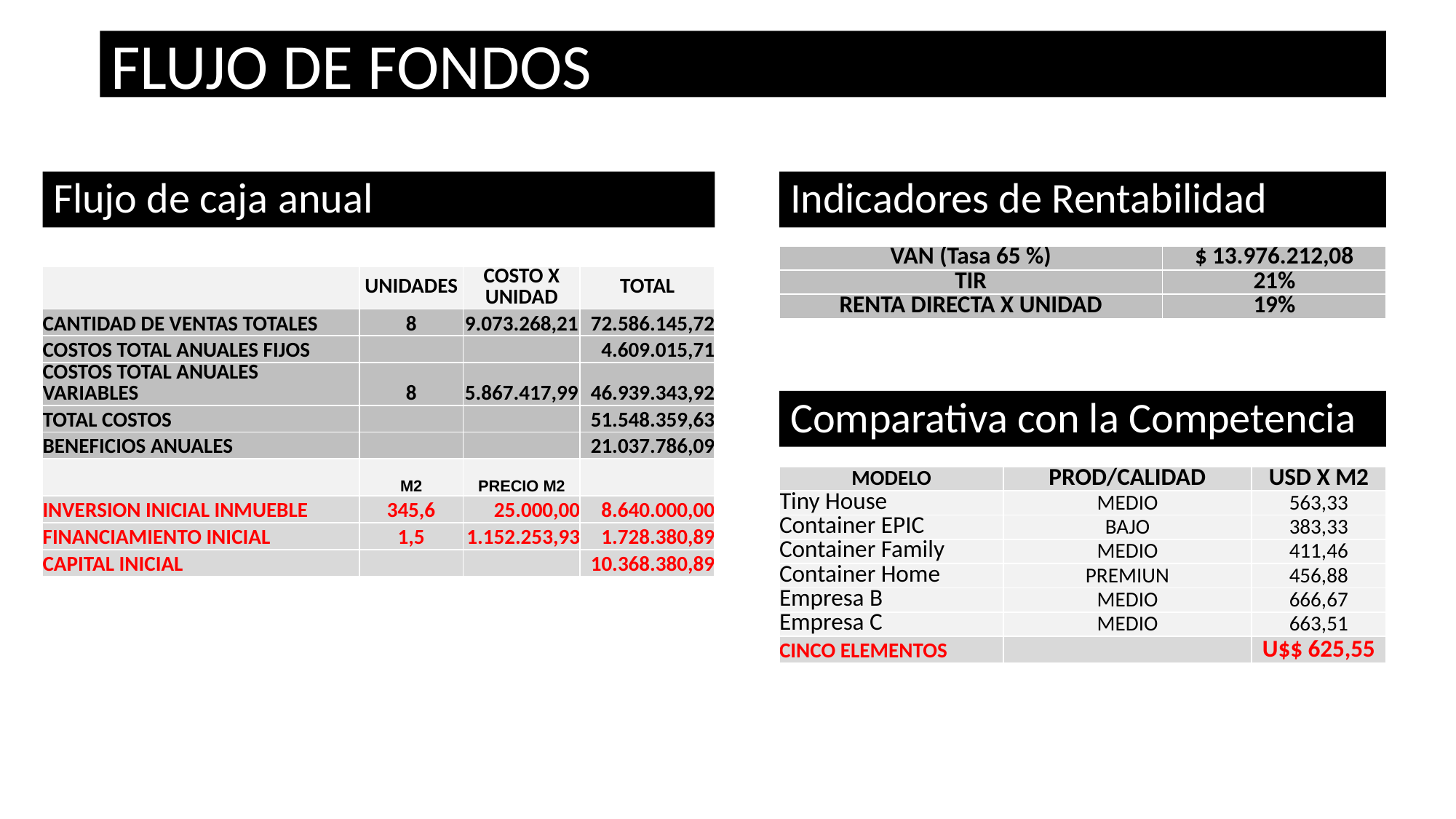

FLUJO DE FONDOS
Indicadores de Rentabilidad
Flujo de caja anual
| VAN (Tasa 65 %) | $ 13.976.212,08 |
| --- | --- |
| TIR | 21% |
| RENTA DIRECTA X UNIDAD | 19% |
|  | UNIDADES | COSTO X UNIDAD | TOTAL |
| --- | --- | --- | --- |
| CANTIDAD DE VENTAS TOTALES | 8 | 9.073.268,21 | 72.586.145,72 |
| COSTOS TOTAL ANUALES FIJOS |  |  | 4.609.015,71 |
| COSTOS TOTAL ANUALES VARIABLES | 8 | 5.867.417,99 | 46.939.343,92 |
| TOTAL COSTOS |  |  | 51.548.359,63 |
| BENEFICIOS ANUALES |  |  | 21.037.786,09 |
|  | M2 | PRECIO M2 |  |
| INVERSION INICIAL INMUEBLE | 345,6 | 25.000,00 | 8.640.000,00 |
| FINANCIAMIENTO INICIAL | 1,5 | 1.152.253,93 | 1.728.380,89 |
| CAPITAL INICIAL |  |  | 10.368.380,89 |
Comparativa con la Competencia
| MODELO | PROD/CALIDAD | USD X M2 |
| --- | --- | --- |
| Tiny House | MEDIO | 563,33 |
| Container EPIC | BAJO | 383,33 |
| Container Family | MEDIO | 411,46 |
| Container Home | PREMIUN | 456,88 |
| Empresa B | MEDIO | 666,67 |
| Empresa C | MEDIO | 663,51 |
| CINCO ELEMENTOS |  | U$$ 625,55 |